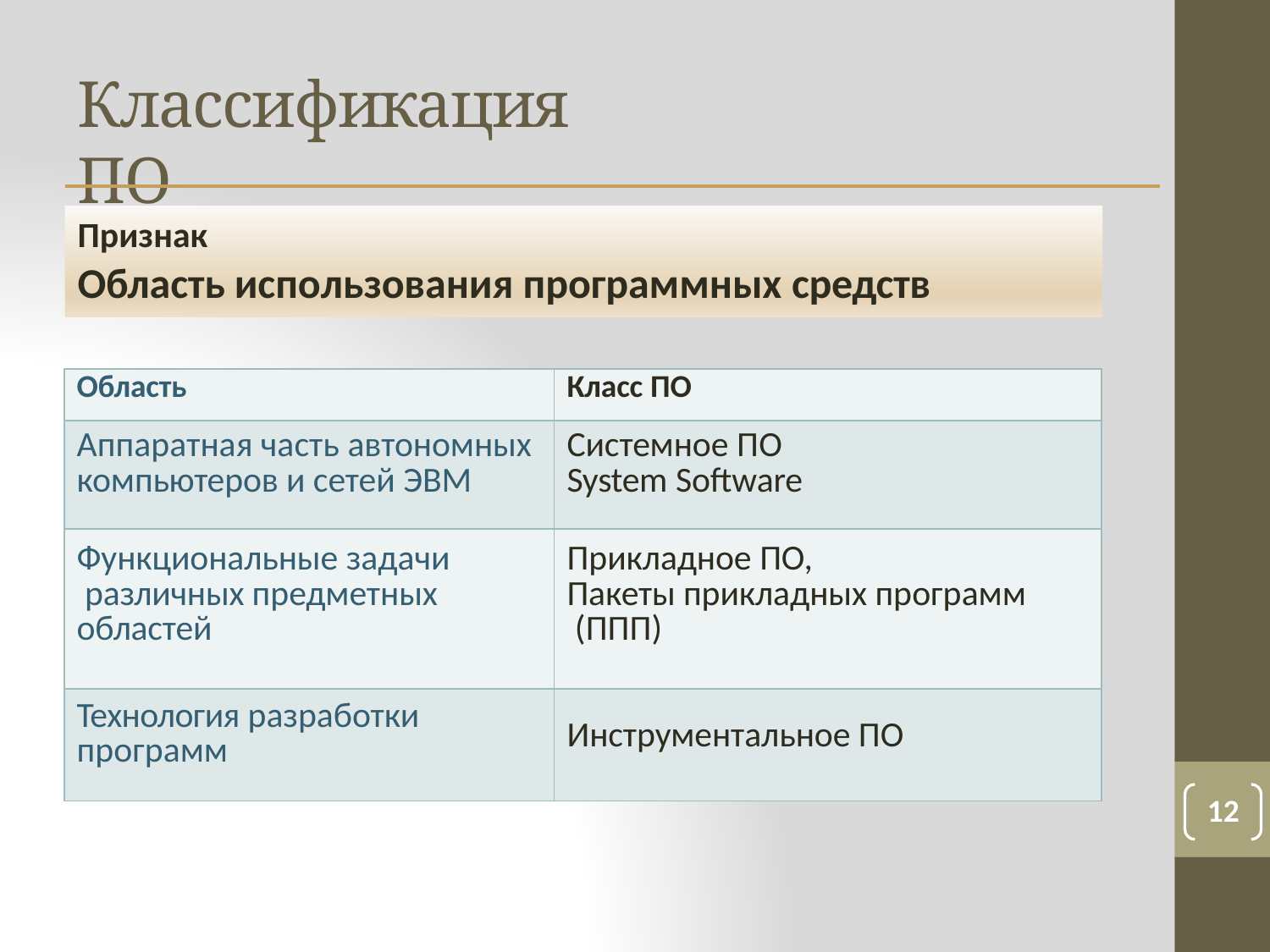

# Классификация ПО

Признак
Область использования программных средств
| Область | Класс ПО |
| --- | --- |
| Аппаратная часть автономных компьютеров и сетей ЭВМ | Системное ПО System Software |
| Функциональные задачи различных предметных областей | Прикладное ПО, Пакеты прикладных программ (ППП) |
| Технология разработки программ | Инструментальное ПО |

12